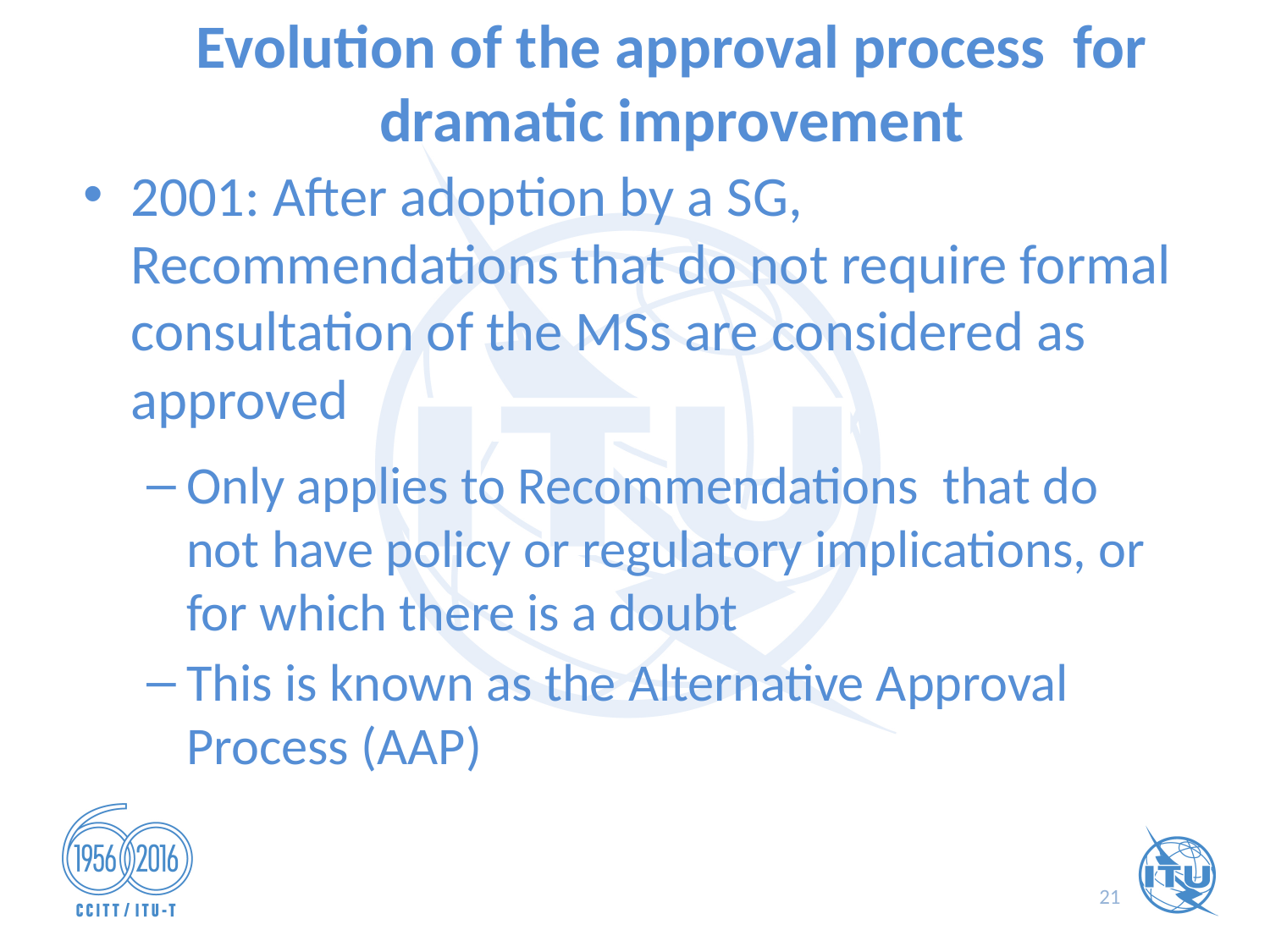

# Evolution of the approval process  for dramatic improvement
2001: After adoption by a SG, Recommendations that do not require formal consultation of the MSs are considered as approved
Only applies to Recommendations  that do not have policy or regulatory implications, or for which there is a doubt
This is known as the Alternative Approval Process (AAP)

21